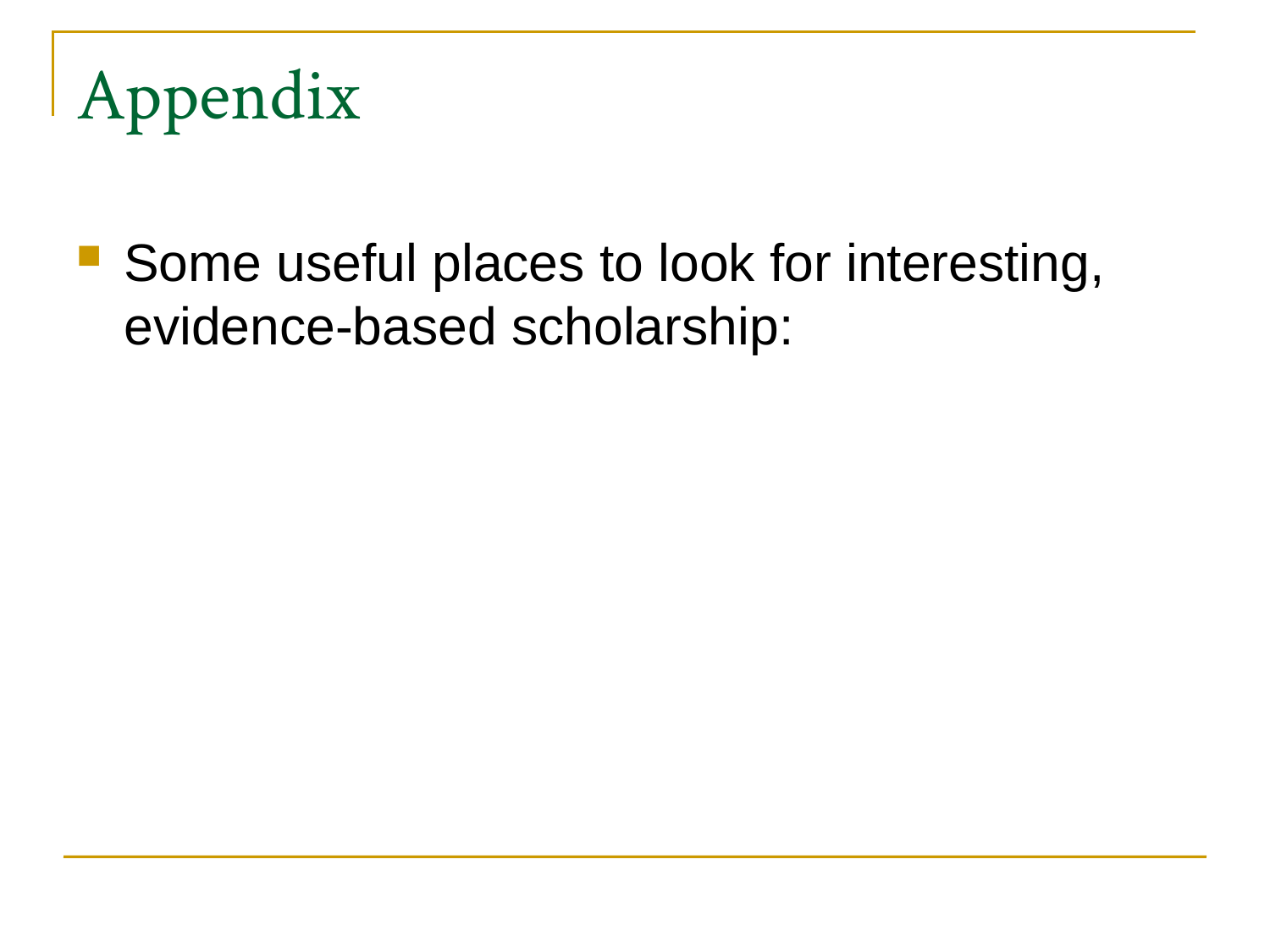

# Appendix
Some useful places to look for interesting, evidence-based scholarship: